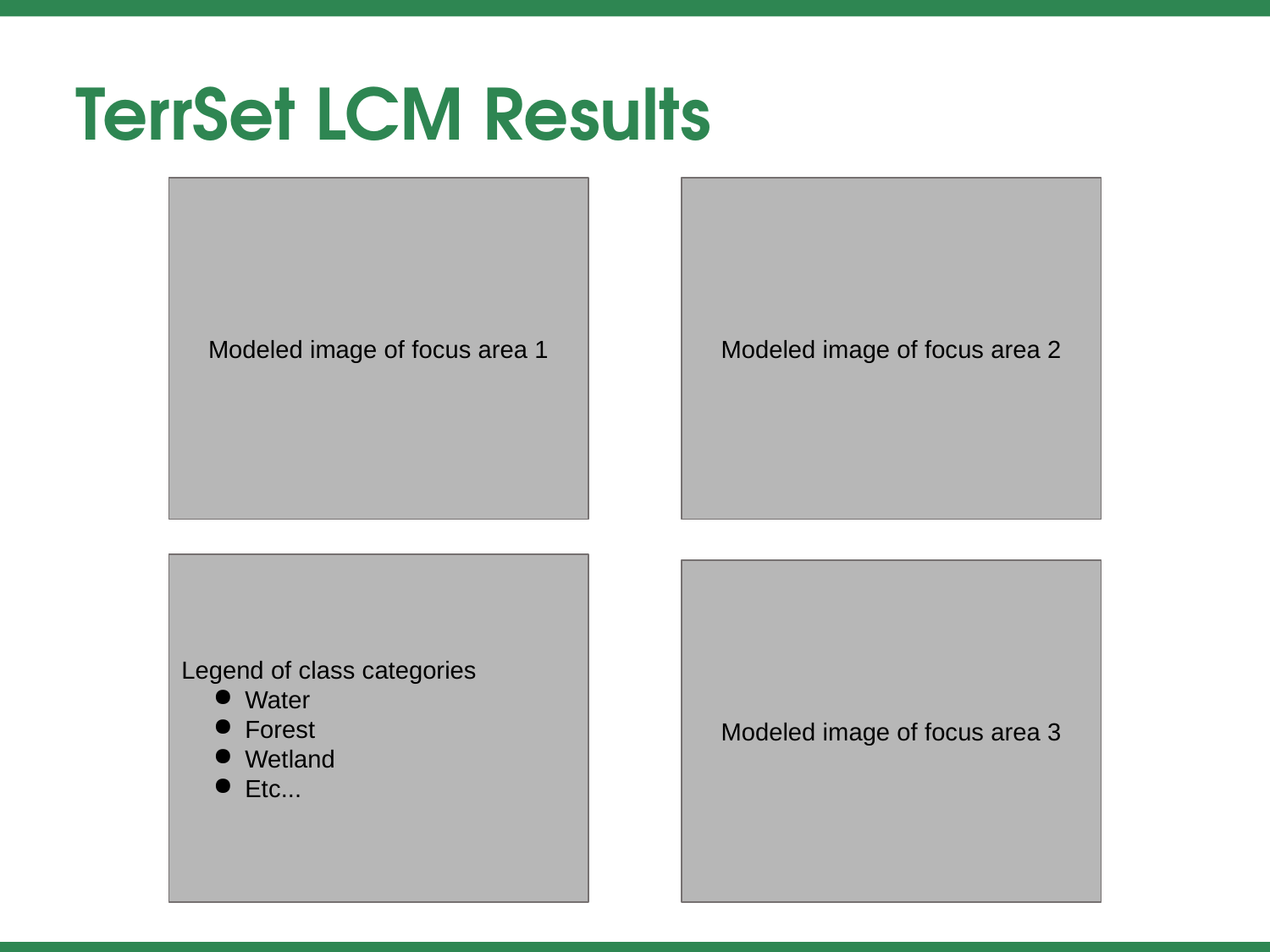

TerrSet LCM Results
Modeled image of focus area 1
Modeled image of focus area 2
Legend of class categories
Water
Forest
Wetland
Etc...
Modeled image of focus area 3